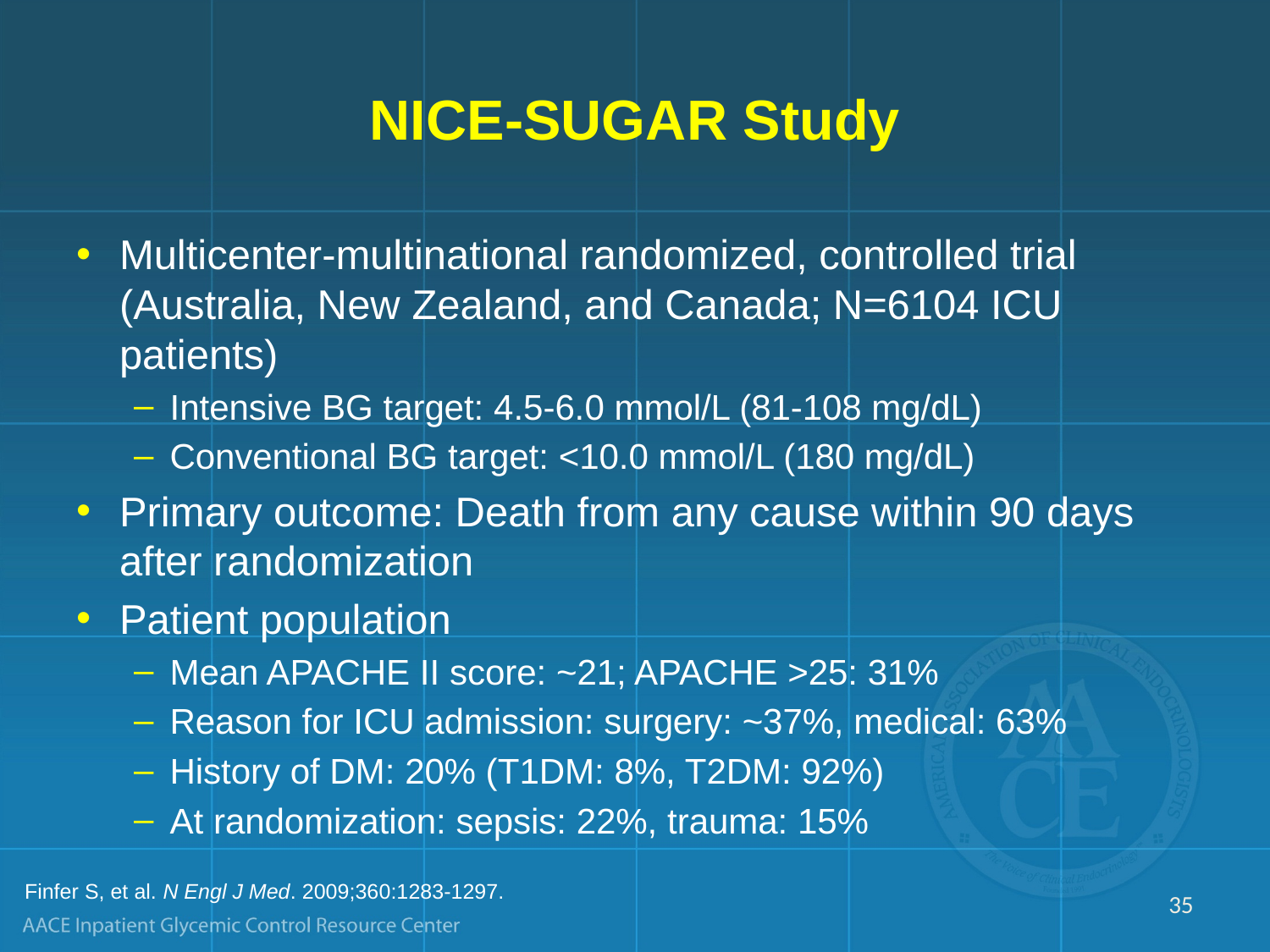

# NICE-SUGAR Study
Multicenter-multinational randomized, controlled trial (Australia, New Zealand, and Canada; N=6104 ICU patients)
Intensive BG target: 4.5-6.0 mmol/L (81-108 mg/dL)
Conventional BG target: <10.0 mmol/L (180 mg/dL)
Primary outcome: Death from any cause within 90 days after randomization
Patient population
Mean APACHE II score: ~21; APACHE >25: 31%
Reason for ICU admission: surgery: ~37%, medical: 63%
History of DM: 20% (T1DM: 8%, T2DM: 92%)
At randomization: sepsis: 22%, trauma: 15%
Finfer S, et al. N Engl J Med. 2009;360:1283-1297.
35